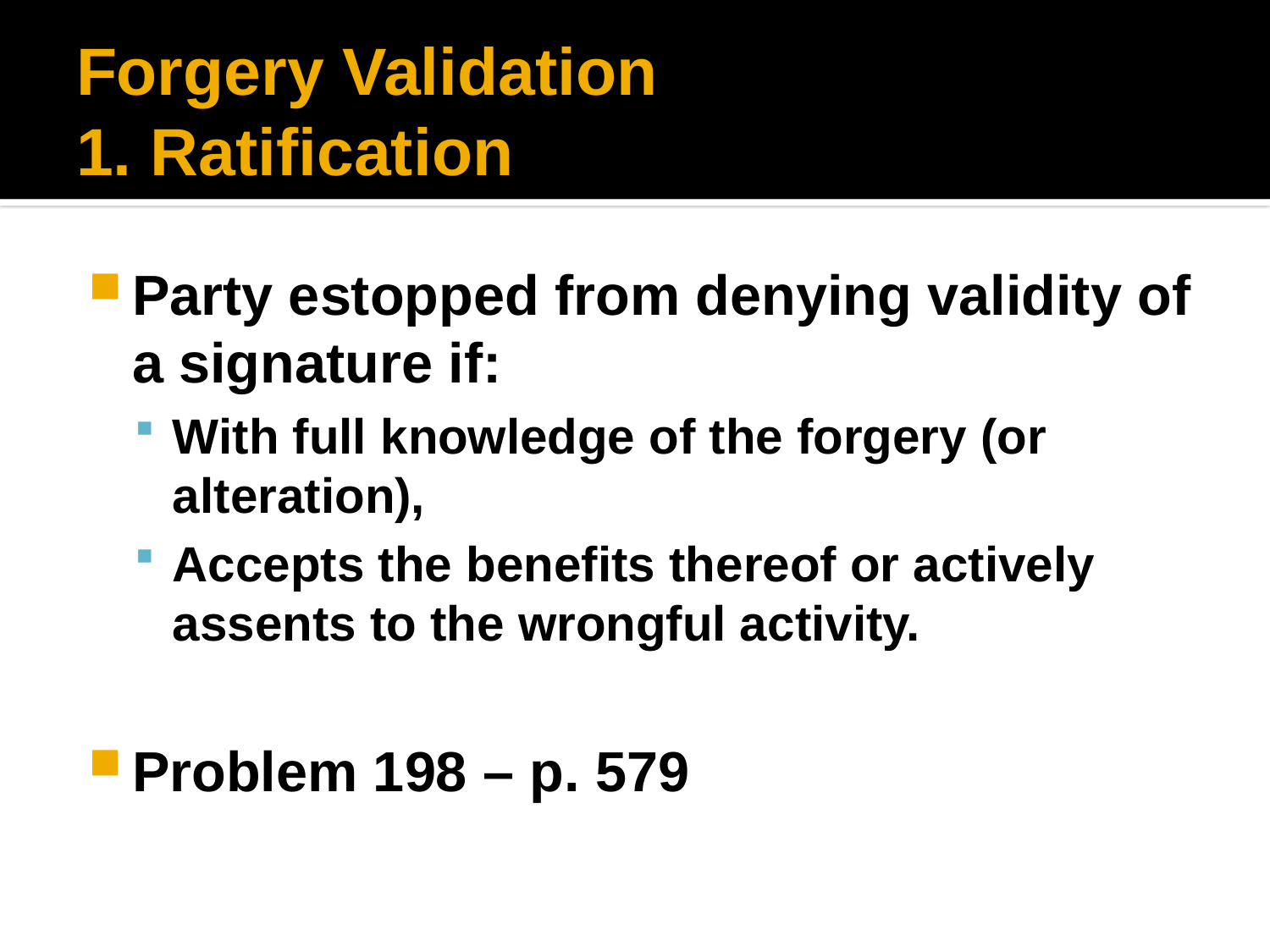

# Forgery Validation 1. Ratification
Party estopped from denying validity of a signature if:
With full knowledge of the forgery (or alteration),
Accepts the benefits thereof or actively assents to the wrongful activity.

Problem 198 – p. 579